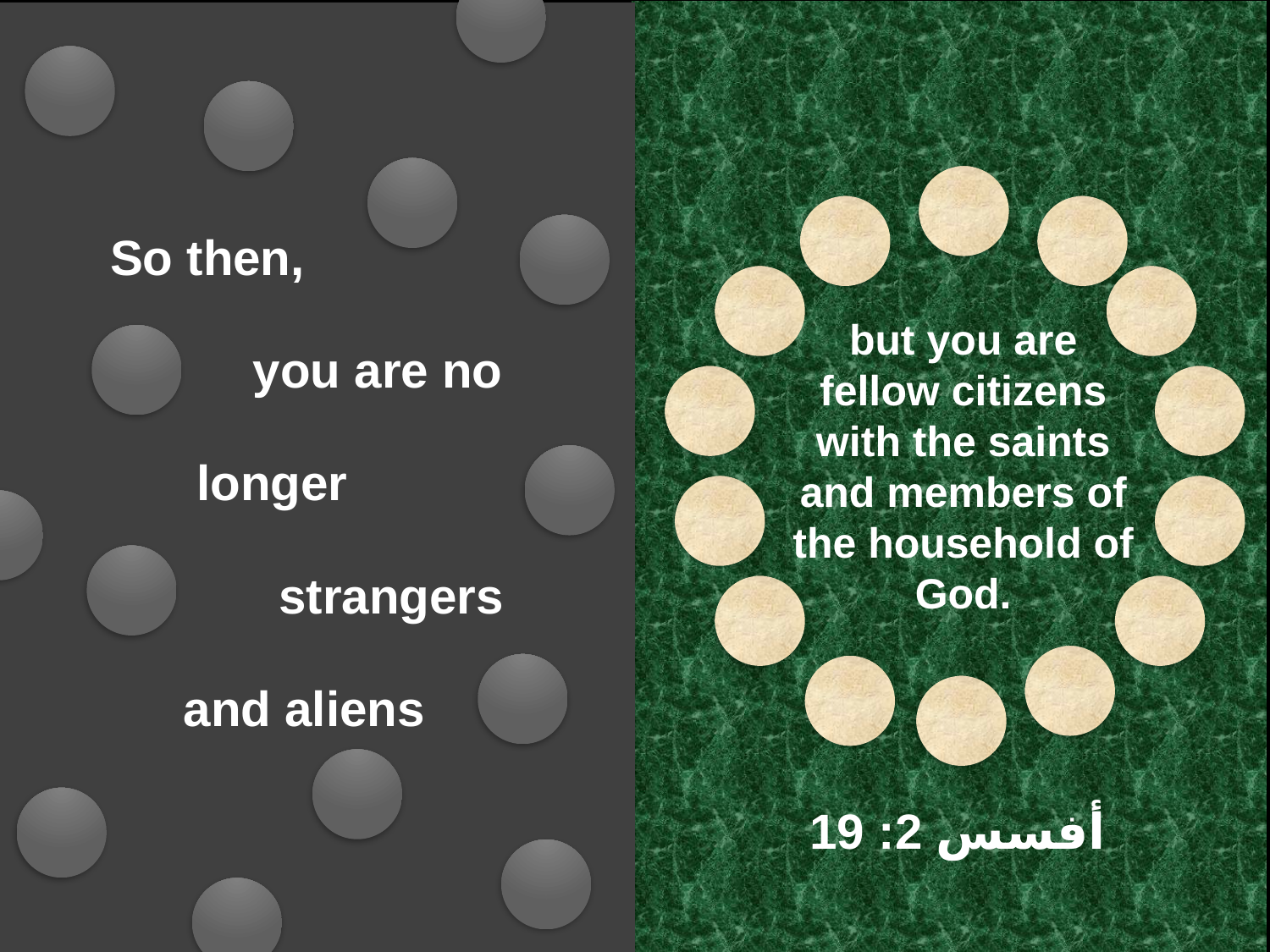

So then,

you are no

longer

strangers

and aliens

but you are fellow citizens with the saints and members of the household of God.

أفسس 2: 19